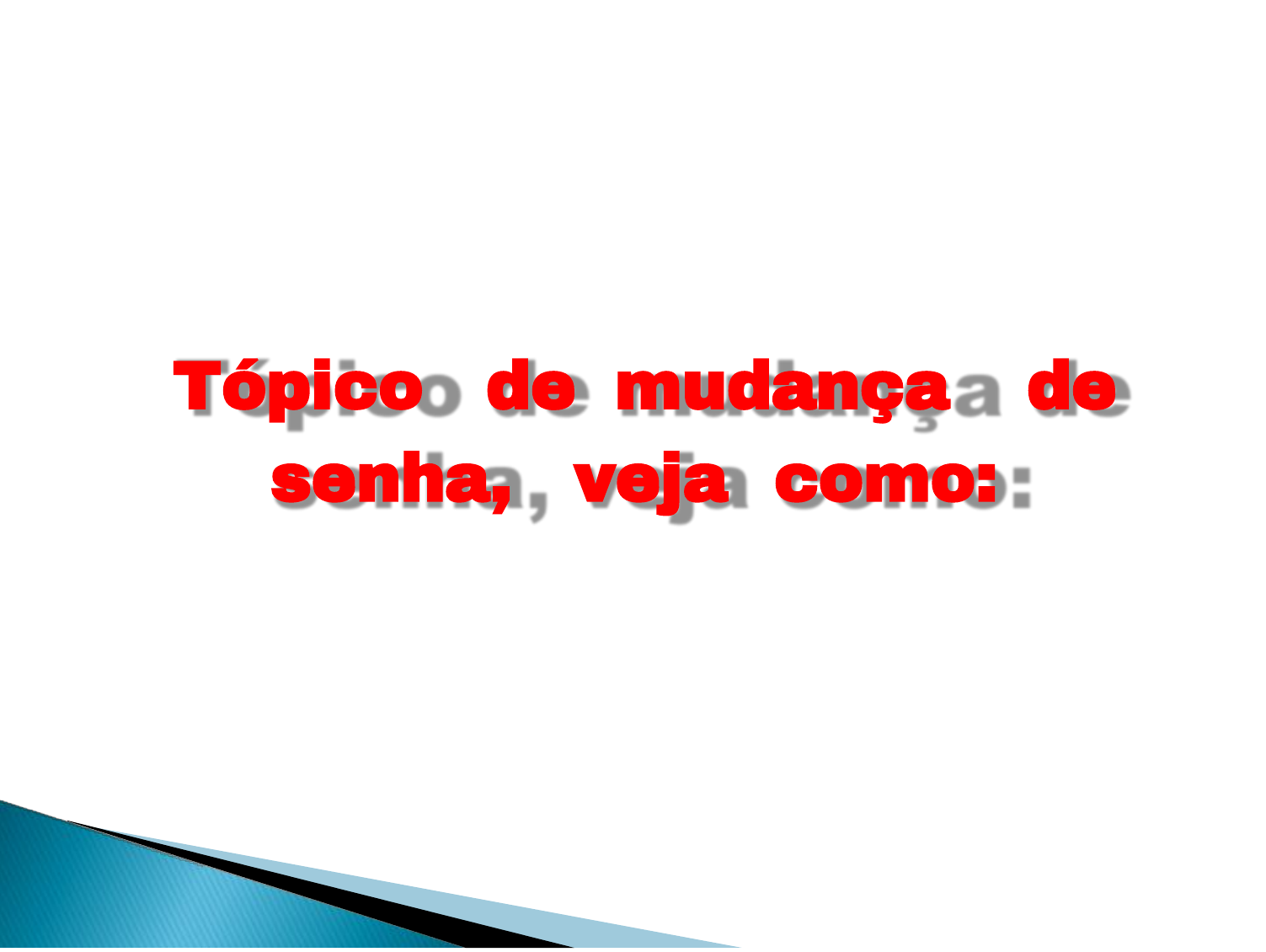

Tópico
de
mudança
de

senha,
veja
como: